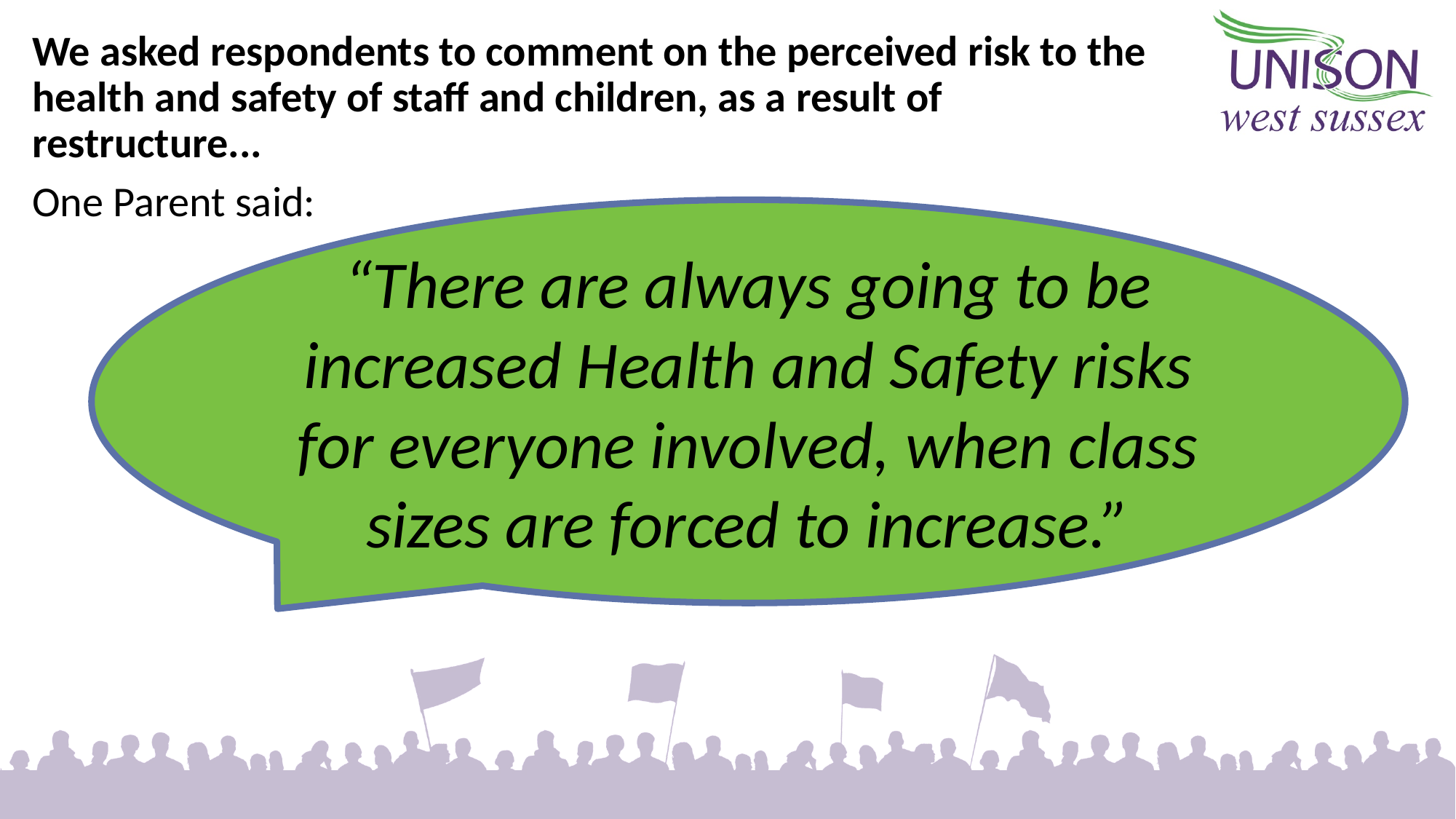

# We asked respondents to comment on the perceived risk to the health and safety of staff and children, as a result of restructure...
One Parent said:
“There are always going to be increased Health and Safety risks for everyone involved, when class sizes are forced to increase.”